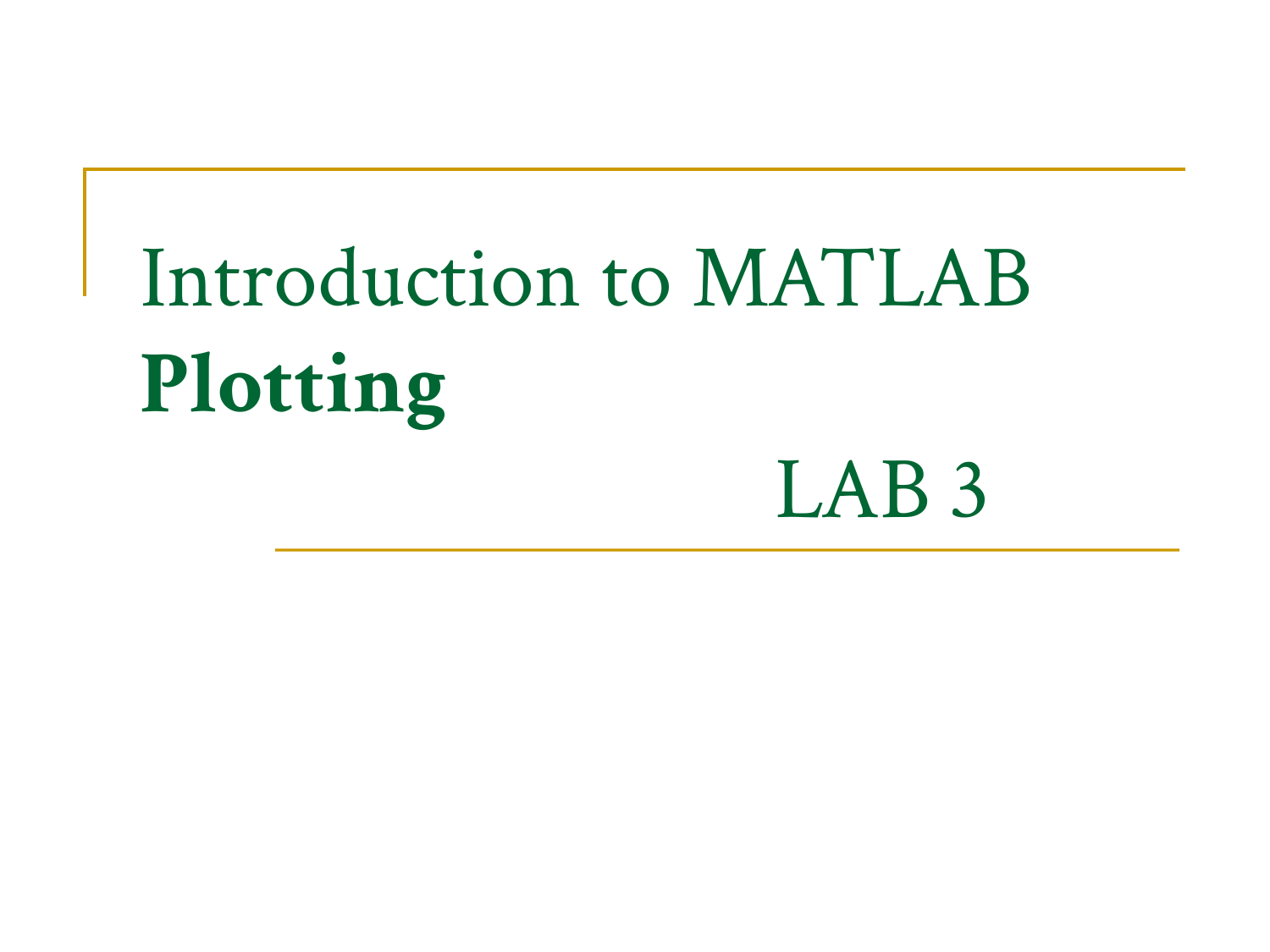

# Introduction to MATLAB Plotting LAB 3